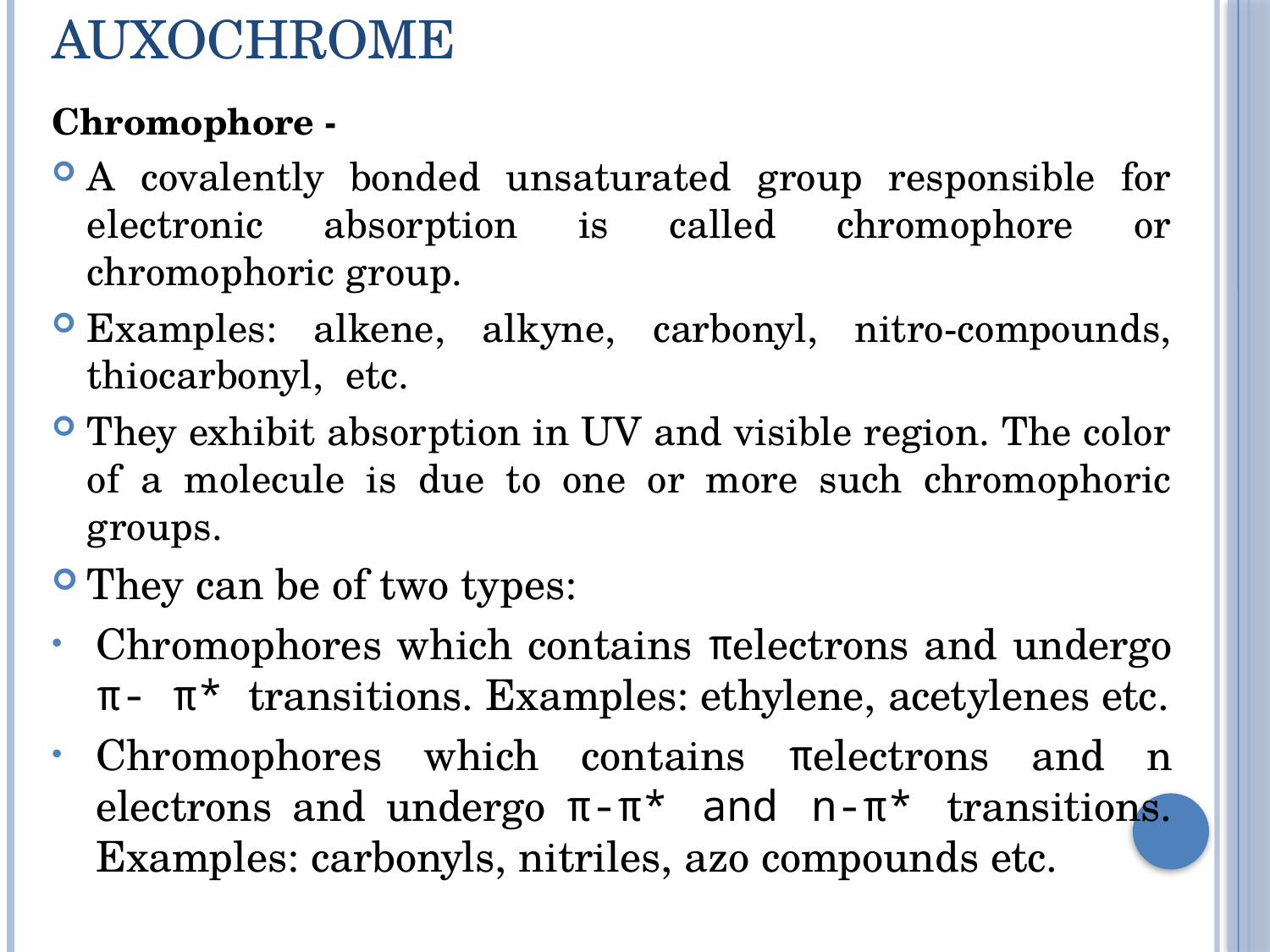

# Concept of chromophore and auxochrome
Chromophore -
A covalently bonded unsaturated group responsible for electronic absorption is called chromophore or chromophoric group.
Examples: alkene, alkyne, carbonyl, nitro-compounds, thiocarbonyl,  etc.
They exhibit absorption in UV and visible region. The color of a molecule is due to one or more such chromophoric groups.
They can be of two types:
Chromophores which contains πelectrons and undergo π- π* transitions. Examples: ethylene, acetylenes etc.
Chromophores which contains πelectrons and n electrons and undergo π-π* and n-π* transitions. Examples: carbonyls, nitriles, azo compounds etc.